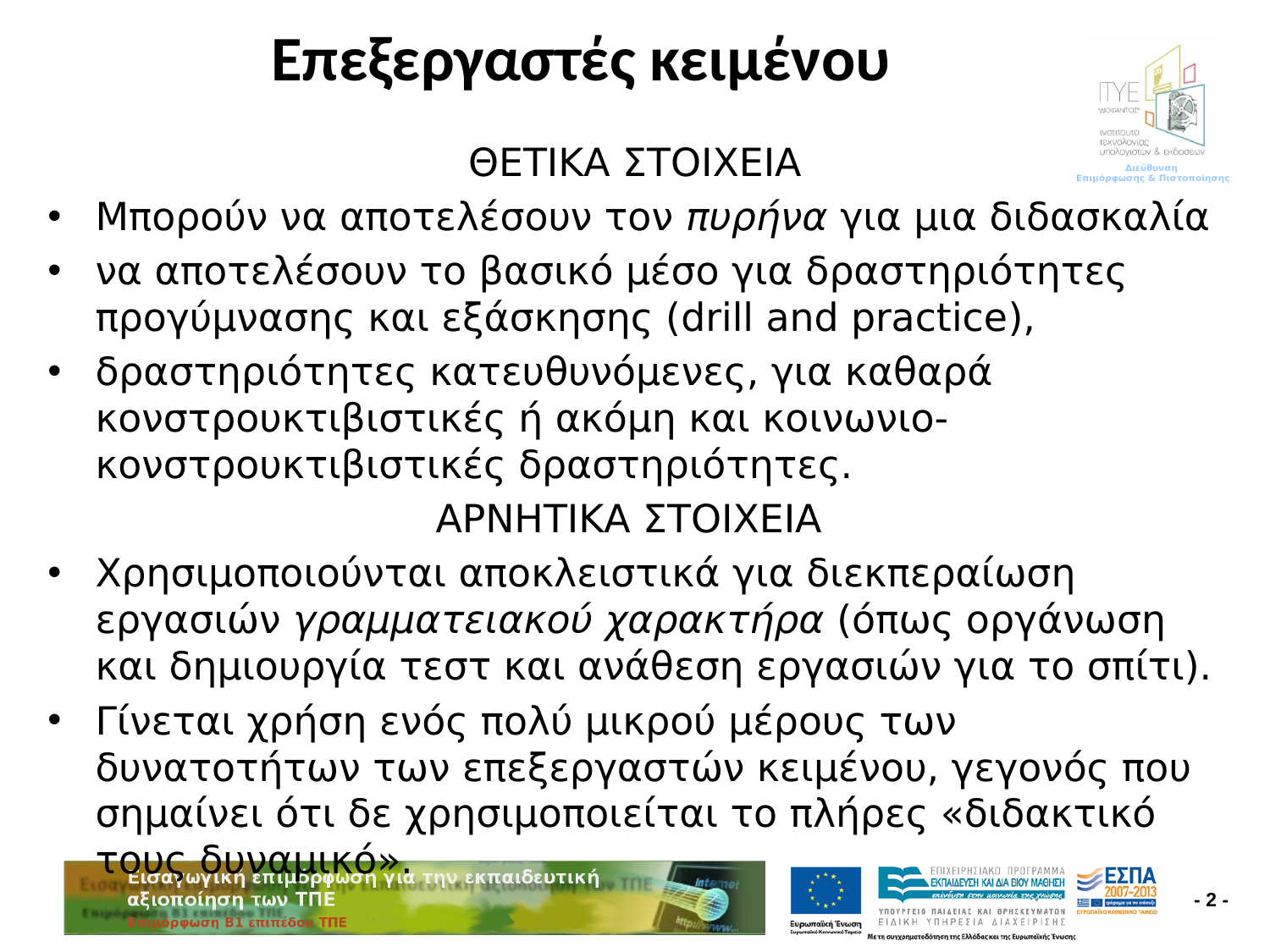

# Επεξεργαστές κειμένου
ΘΕΤΙΚΑ ΣΤΟΙΧΕΙΑ
Μπορούν να αποτελέσουν τον πυρήνα για μια διδασκαλία
να αποτελέσουν το βασικό μέσο για δραστηριότητες προγύμνασης και εξάσκησης (drill and practice),
δραστηριότητες κατευθυνόμενες, για καθαρά κονστρουκτιβιστικές ή ακόμη και κοινωνιο-κονστρουκτιβιστικές δραστηριότητες.
ΑΡΝΗΤΙΚΑ ΣΤΟΙΧΕΙΑ
Χρησιμοποιούνται αποκλειστικά για διεκπεραίωση εργασιών γραμματειακού χαρακτήρα (όπως οργάνωση και δημιουργία τεστ και ανάθεση εργασιών για το σπίτι).
Γίνεται χρήση ενός πολύ μικρού μέρους των δυνατοτήτων των επεξεργαστών κειμένου, γεγονός που σημαίνει ότι δε χρησιμοποιείται το πλήρες «διδακτικό τους δυναμικό».